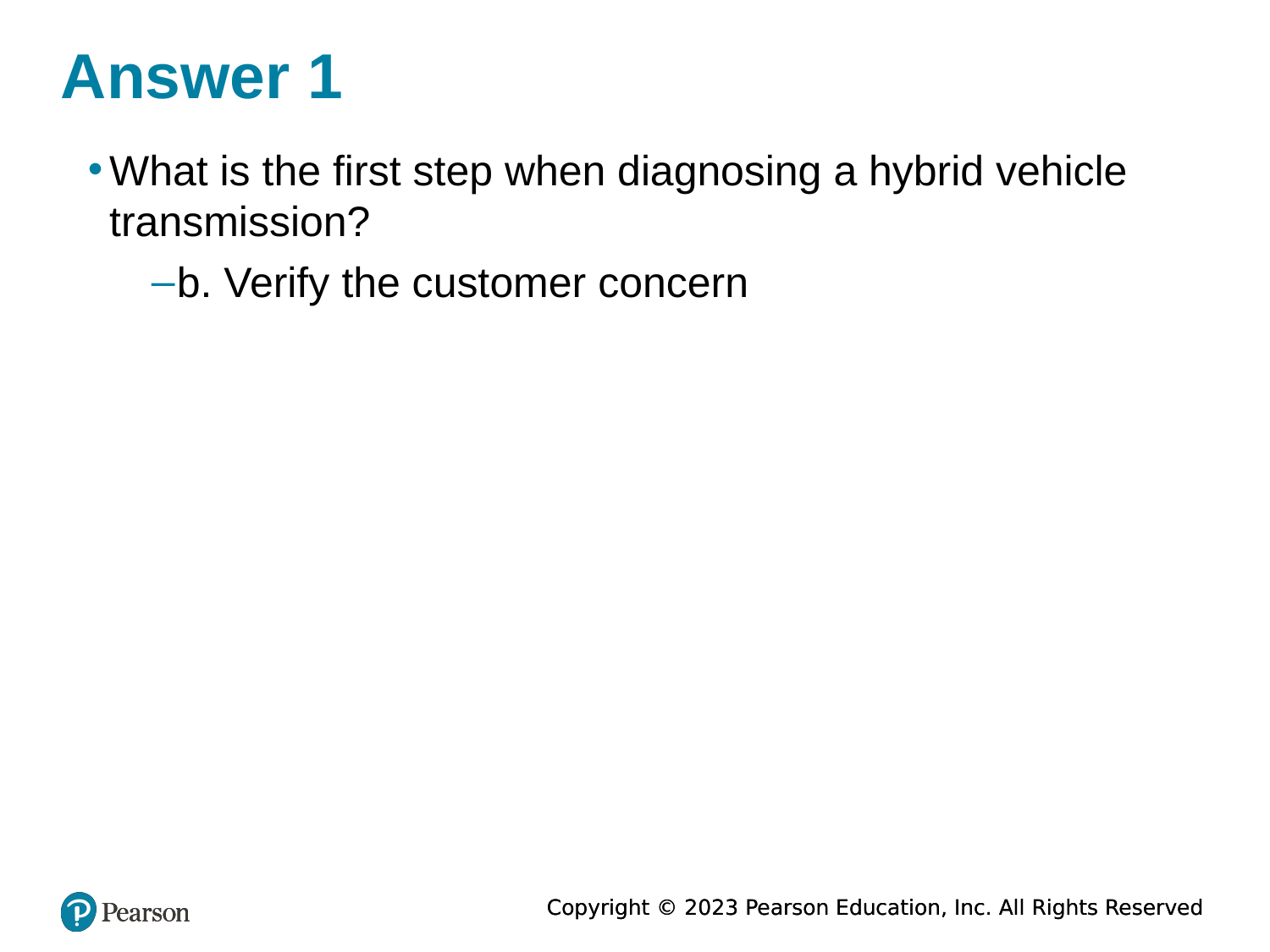

# Answer 1
What is the first step when diagnosing a hybrid vehicle transmission?
b. Verify the customer concern